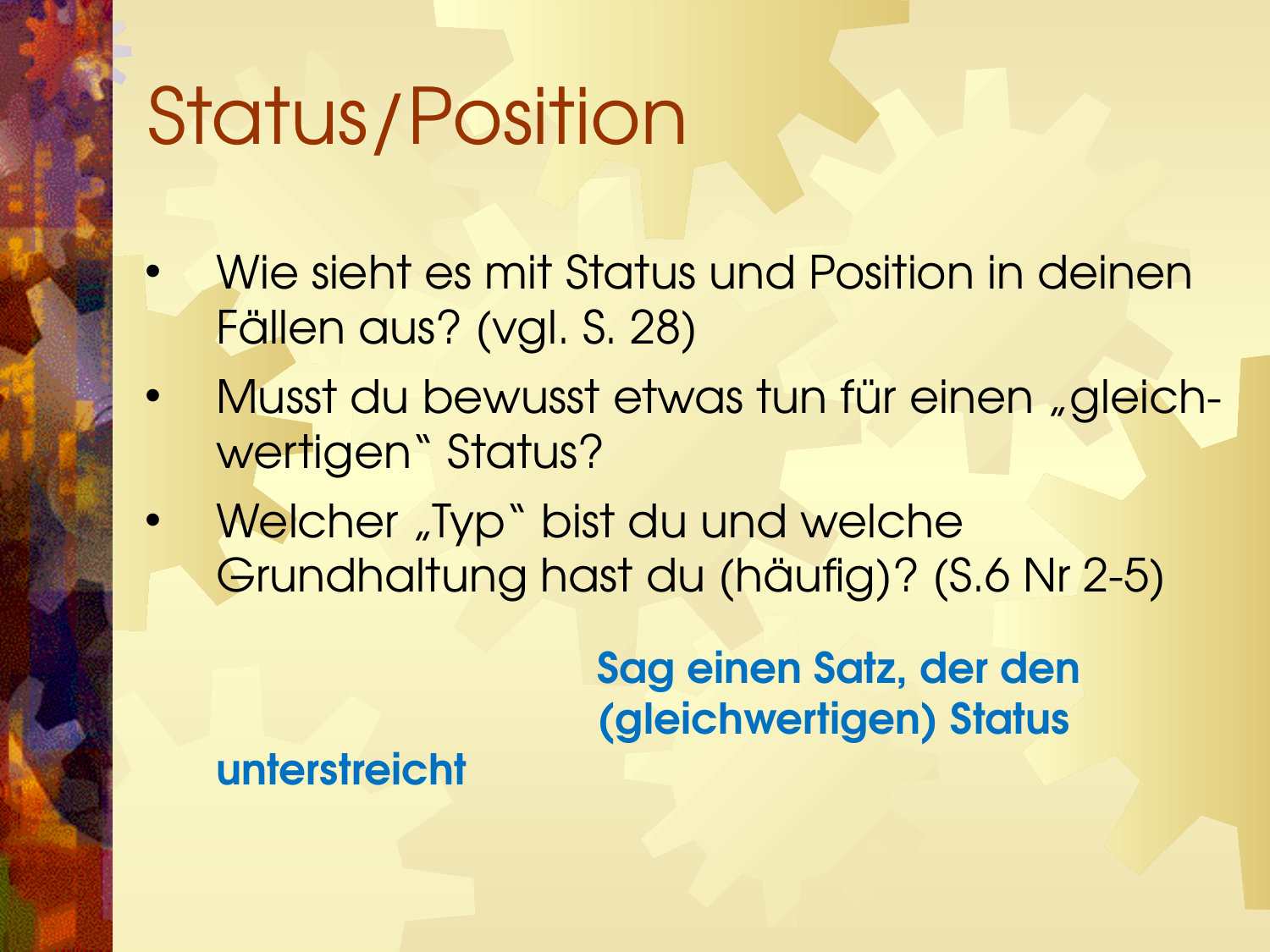

# Status/Position

Wie sieht es mit Status und Position in deinen Fällen aus? (vgl. S. 28)
Musst du bewusst etwas tun für einen „gleich-wertigen“ Status?
Welcher „Typ“ bist du und welche Grundhaltung hast du (häufig)? (S.6 Nr 2-5)
				Sag einen Satz, der den
			(gleichwertigen) Status unterstreicht